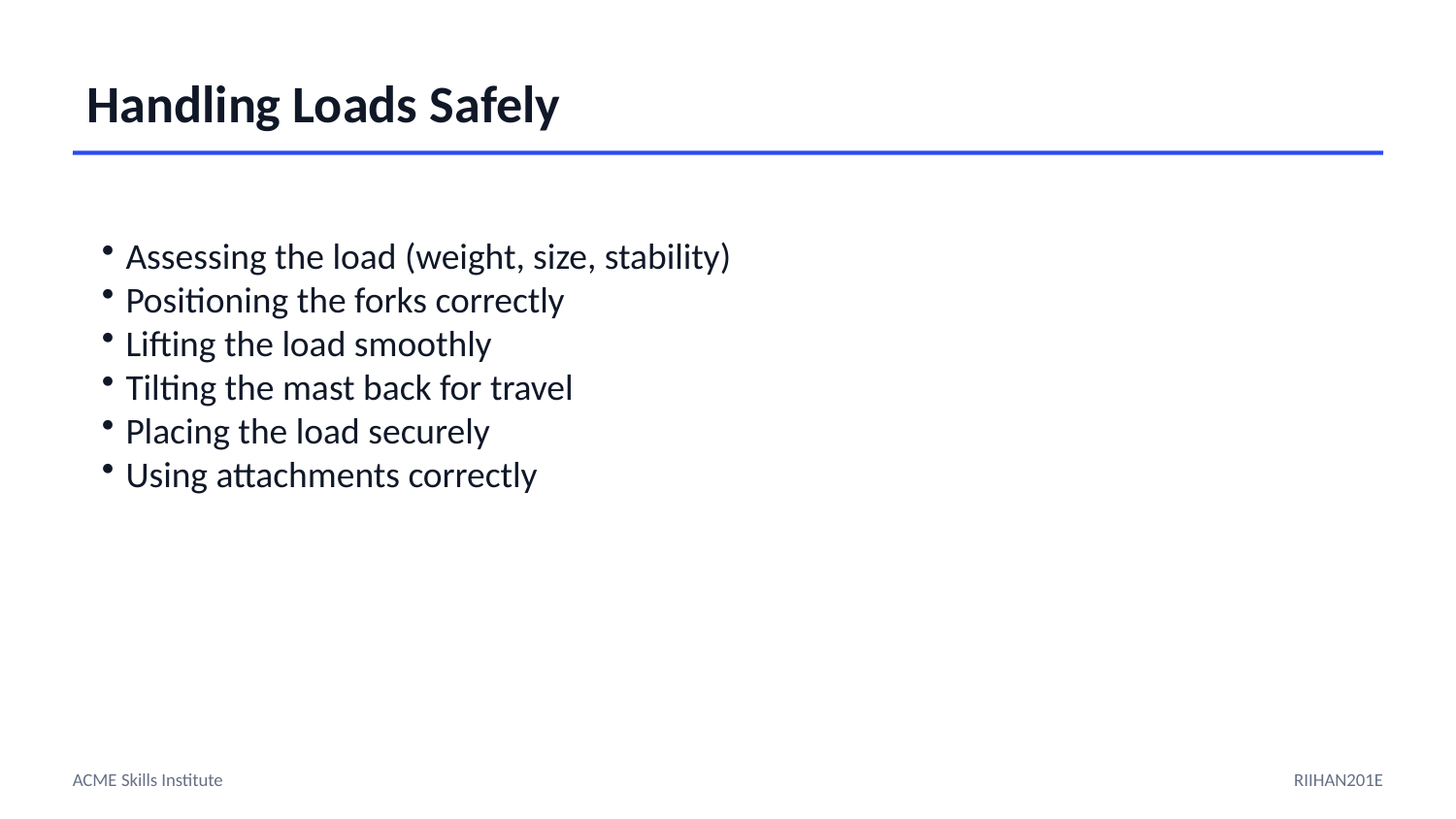

Handling Loads Safely

Assessing the load (weight, size, stability)
Positioning the forks correctly
Lifting the load smoothly
Tilting the mast back for travel
Placing the load securely
Using attachments correctly
ACME Skills Institute
RIIHAN201E